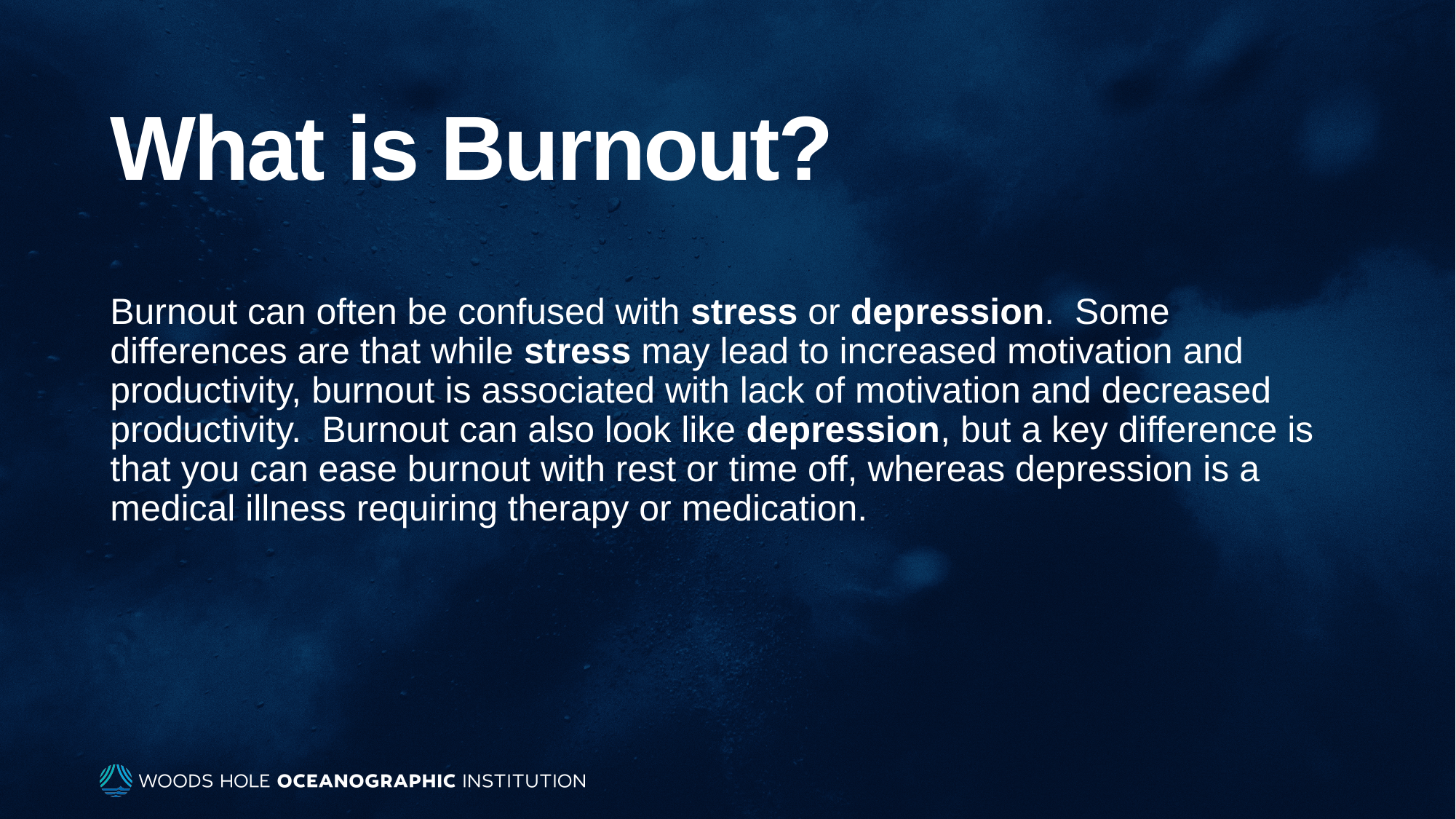

# What is Burnout?

Burnout can often be confused with stress or depression.  Some differences are that while stress may lead to increased motivation and productivity, burnout is associated with lack of motivation and decreased productivity.  Burnout can also look like depression, but a key difference is that you can ease burnout with rest or time off, whereas depression is a medical illness requiring therapy or medication.